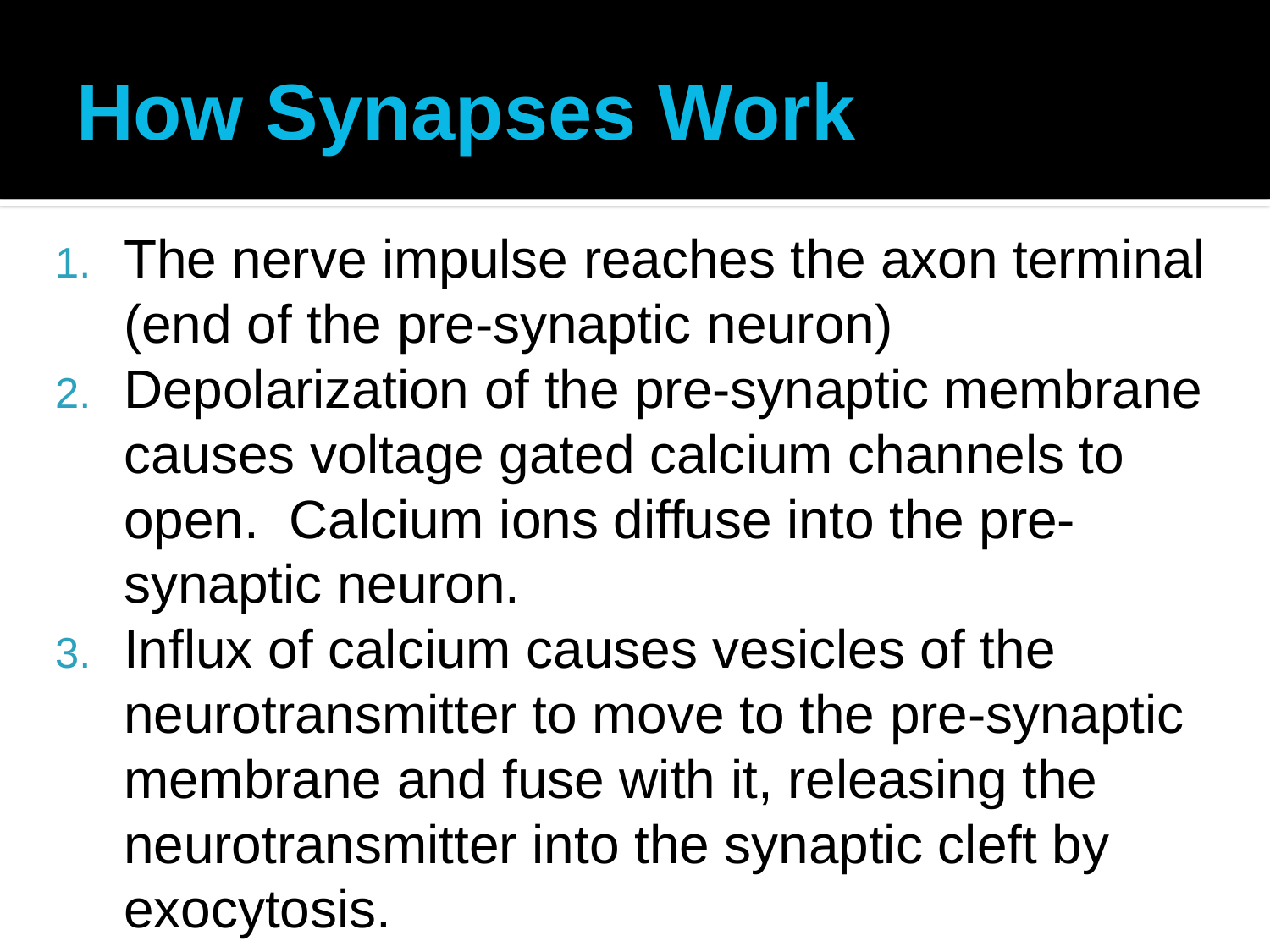

# How Synapses Work
The nerve impulse reaches the axon terminal (end of the pre-synaptic neuron)
Depolarization of the pre-synaptic membrane causes voltage gated calcium channels to open.  Calcium ions diffuse into the pre-synaptic neuron.
Influx of calcium causes vesicles of the neurotransmitter to move to the pre-synaptic membrane and fuse with it, releasing the neurotransmitter into the synaptic cleft by exocytosis.